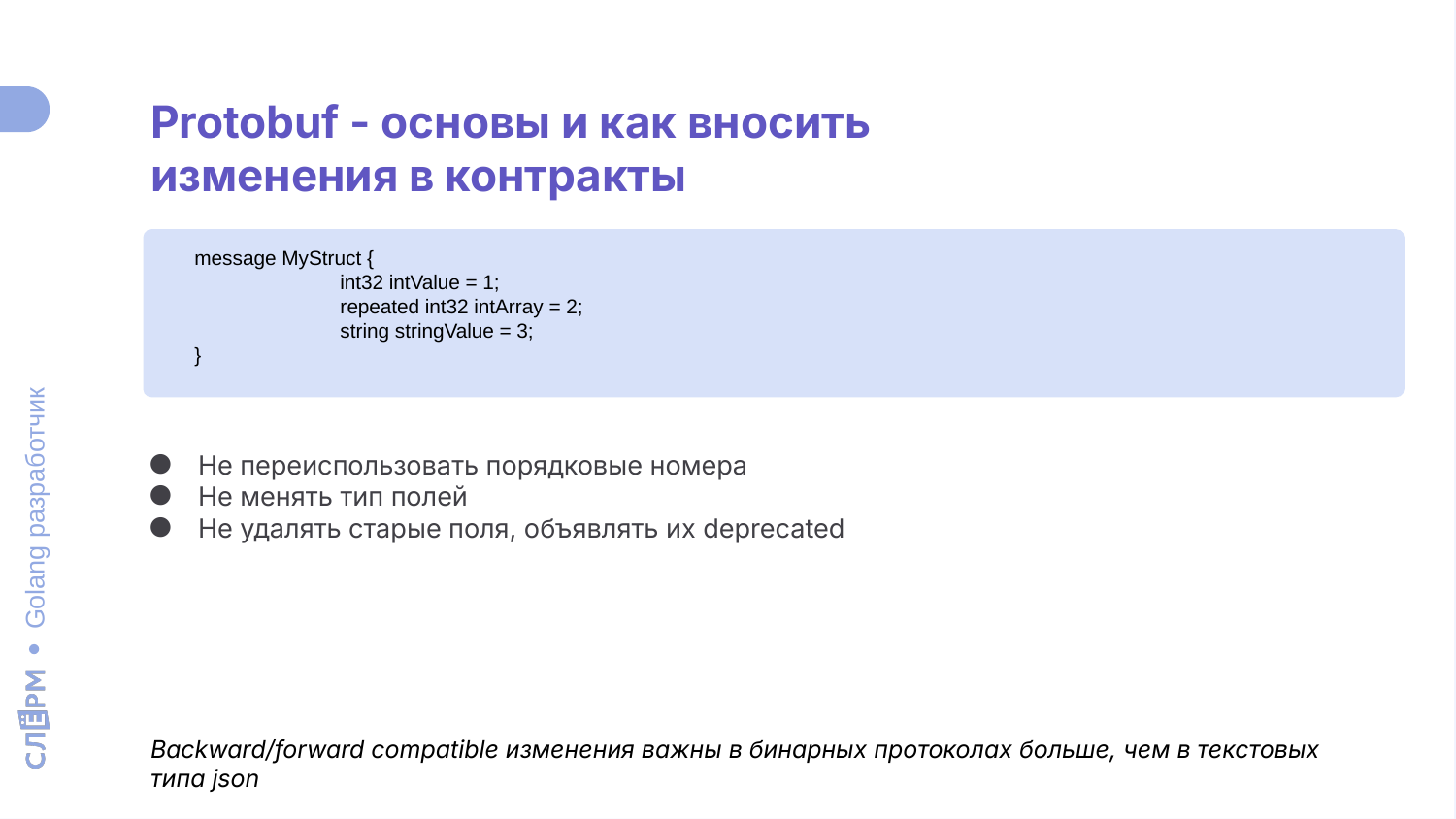

Protobuf - основы и как вносить изменения в контракты
message MyStruct {
	int32 intValue = 1;
	repeated int32 intArray = 2;
	string stringValue = 3;
}

Не переиспользовать порядковые номера
Не менять тип полей
Не удалять старые поля, объявлять их deprecated

Backward/forward compatible изменения важны в бинарных протоколах больше, чем в текстовых типа json